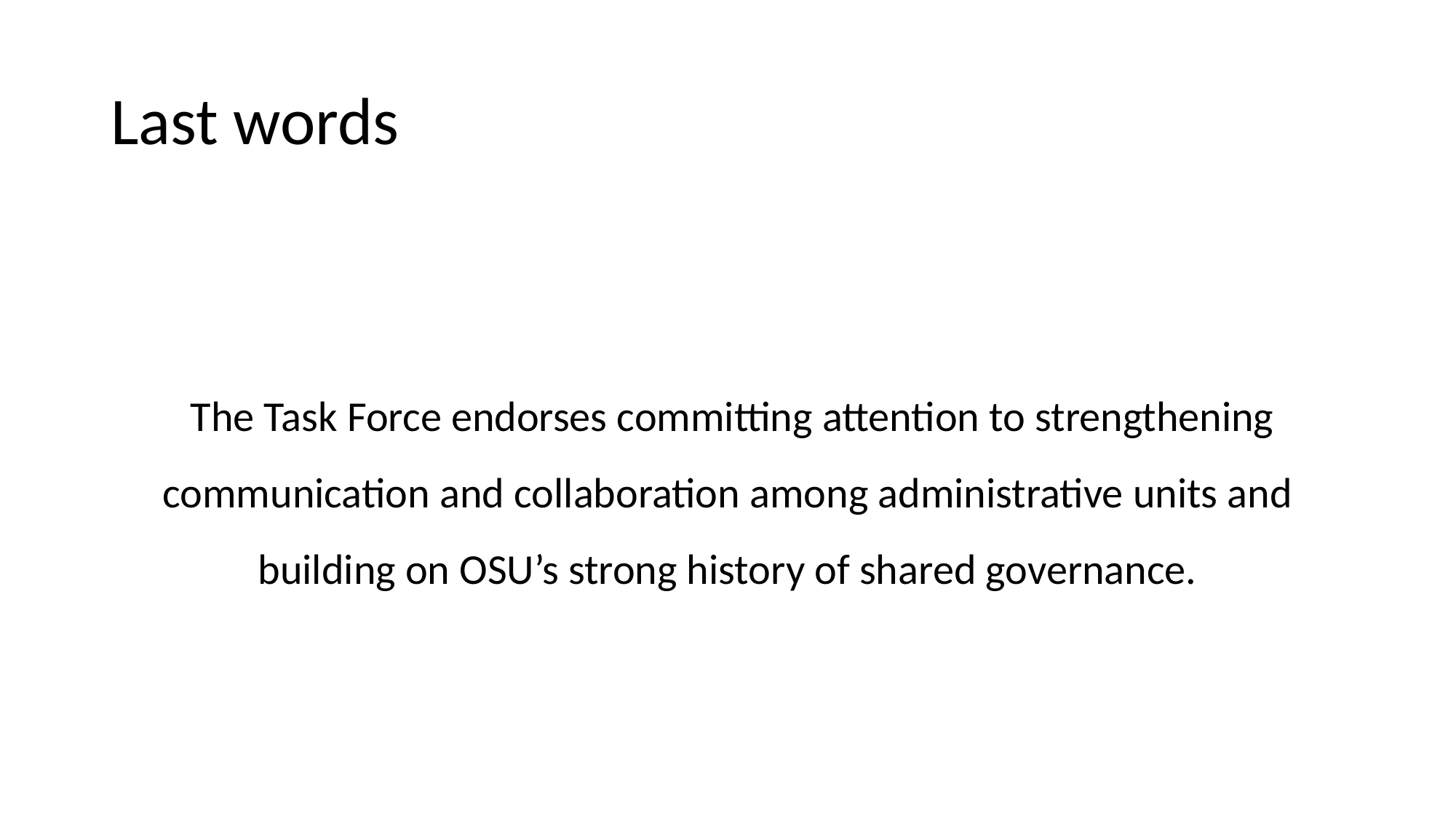

# Last words
 The Task Force endorses committing attention to strengthening communication and collaboration among administrative units and building on OSU’s strong history of shared governance.